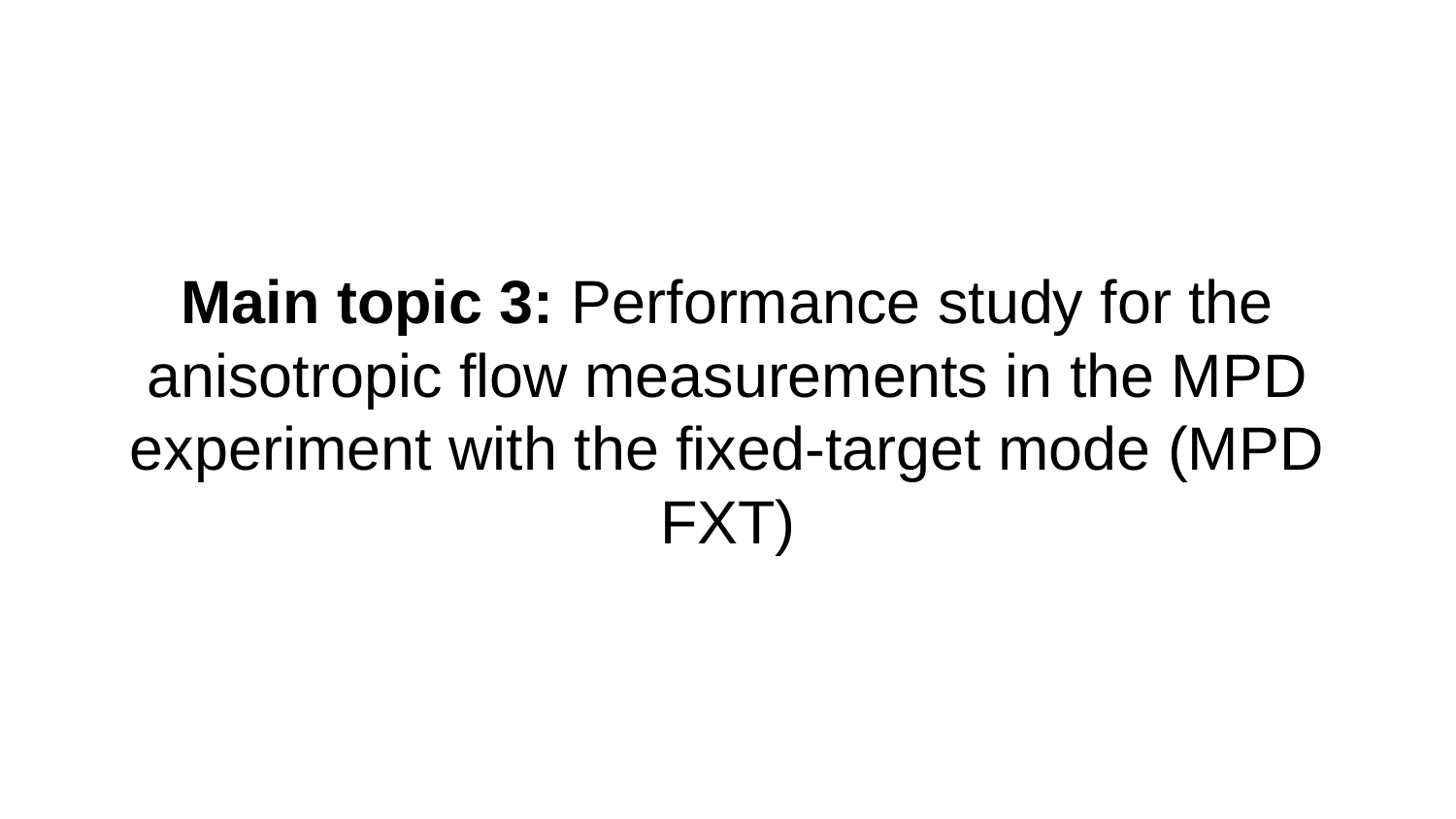

# Main topic 3: Performance study for the anisotropic flow measurements in the MPD experiment with the fixed-target mode (MPD FXT)